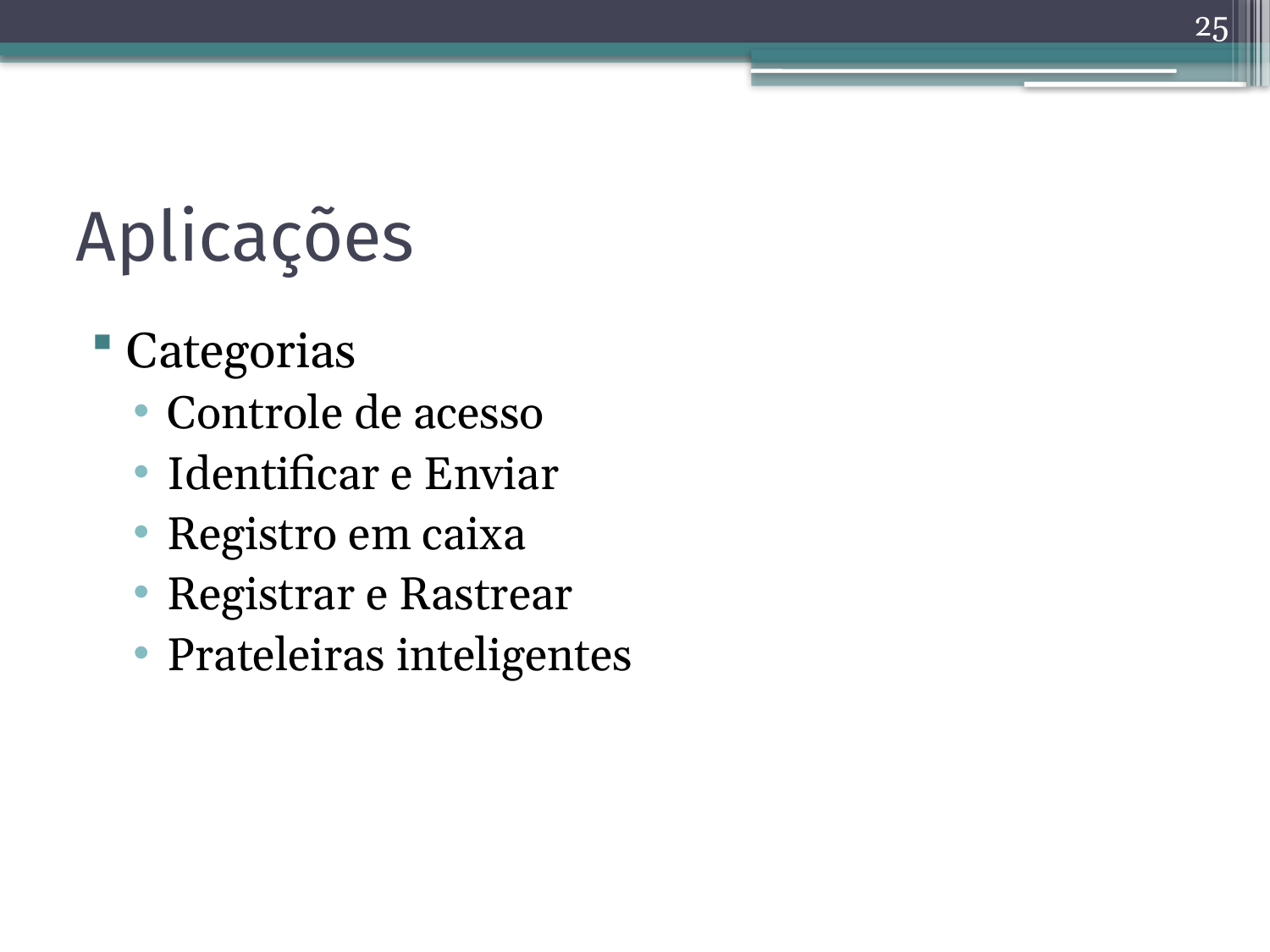

25
# Aplicações
Categorias
Controle de acesso
Identificar e Enviar
Registro em caixa
Registrar e Rastrear
Prateleiras inteligentes